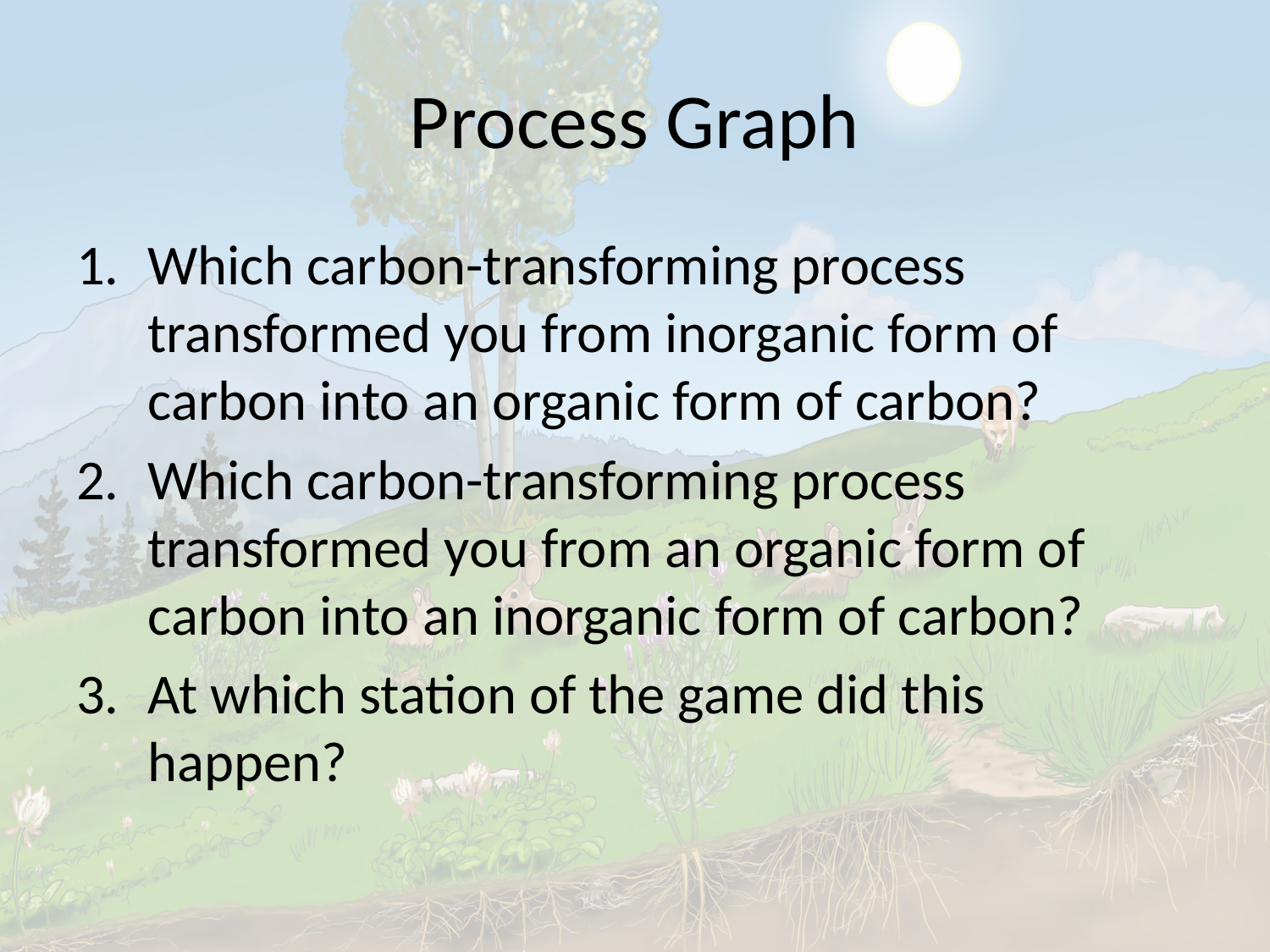

# Process Graph
Which carbon-transforming process transformed you from inorganic form of carbon into an organic form of carbon?
Which carbon-transforming process transformed you from an organic form of carbon into an inorganic form of carbon?
At which station of the game did this happen?